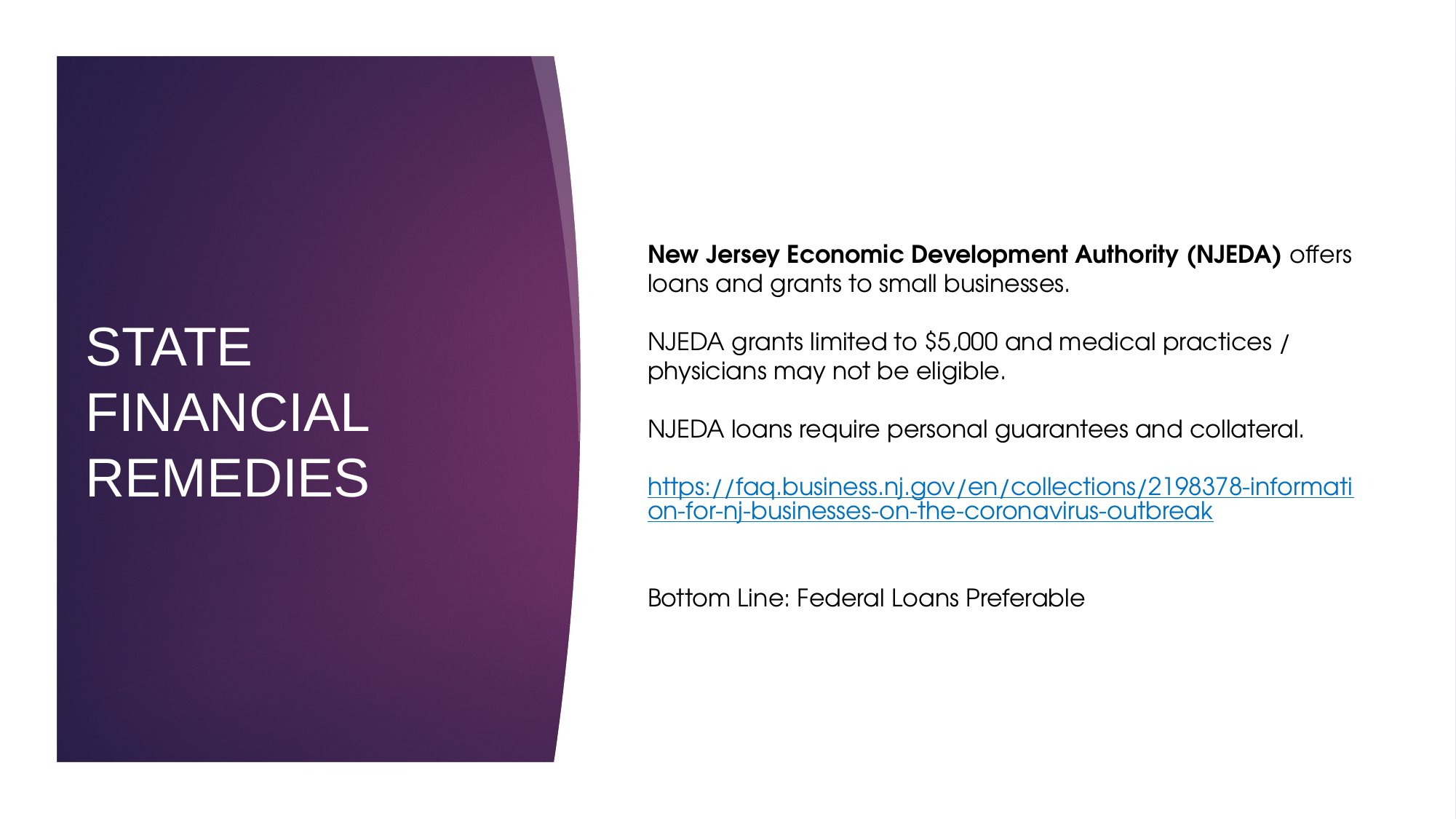

STATE FINANCIAL REMEDIES
# New Jersey Economic Development Authority (NJEDA) offers loans and grants to small businesses. NJEDA grants limited to $5,000 and medical practices / physicians may not be eligible. NJEDA loans require personal guarantees and collateral. https://faq.business.nj.gov/en/collections/2198378-information-for-nj-businesses-on-the-coronavirus-outbreak Bottom Line: Federal Loans Preferable